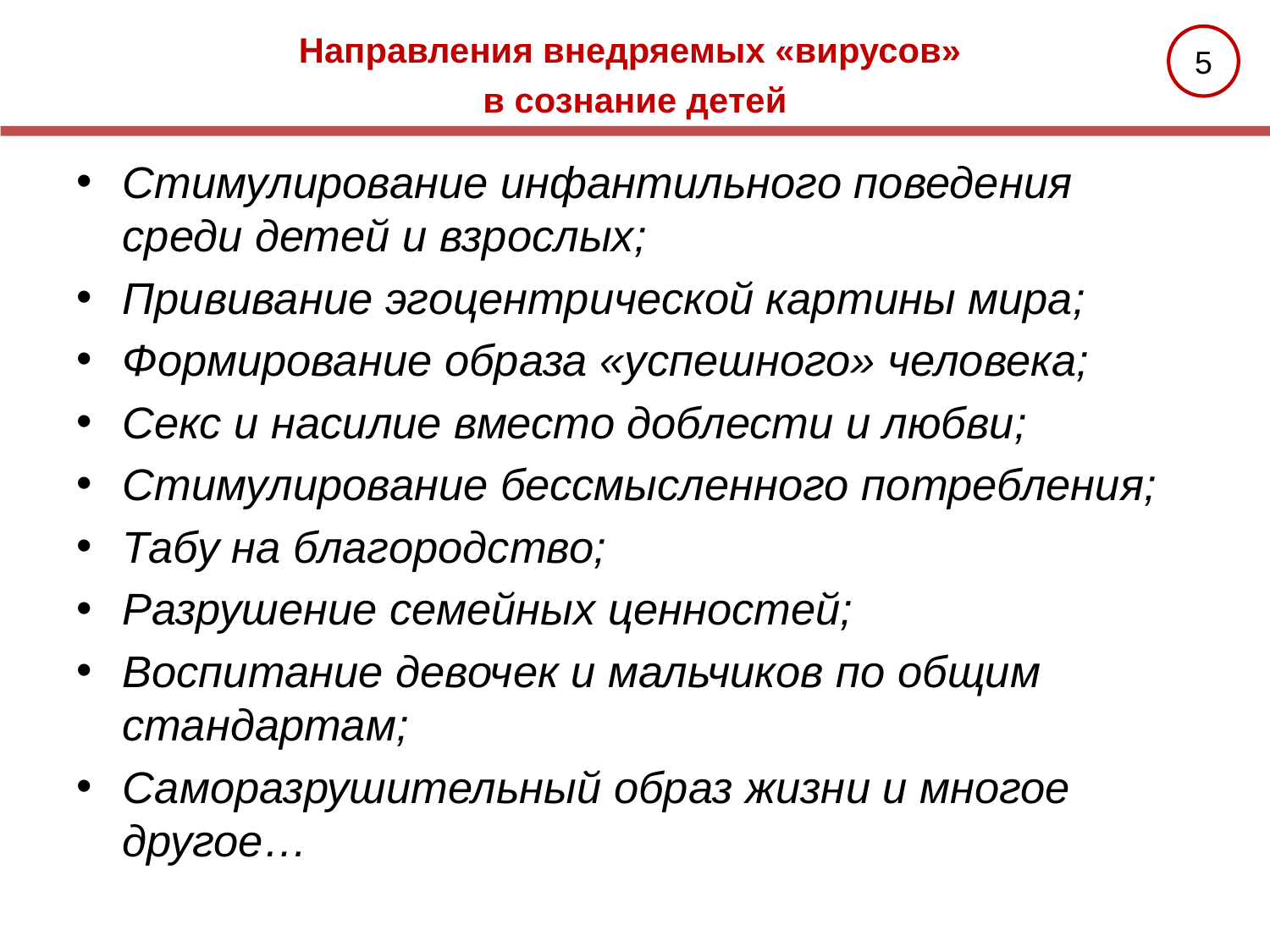

Направления внедряемых «вирусов»
в сознание детей
5

Стимулирование инфантильного поведения среди детей и взрослых;
Прививание эгоцентрической картины мира;
Формирование образа «успешного» человека;
Секс и насилие вместо доблести и любви;
Стимулирование бессмысленного потребления;
Табу на благородство;
Разрушение семейных ценностей;
Воспитание девочек и мальчиков по общим стандартам;
Саморазрушительный образ жизни и многое другое…